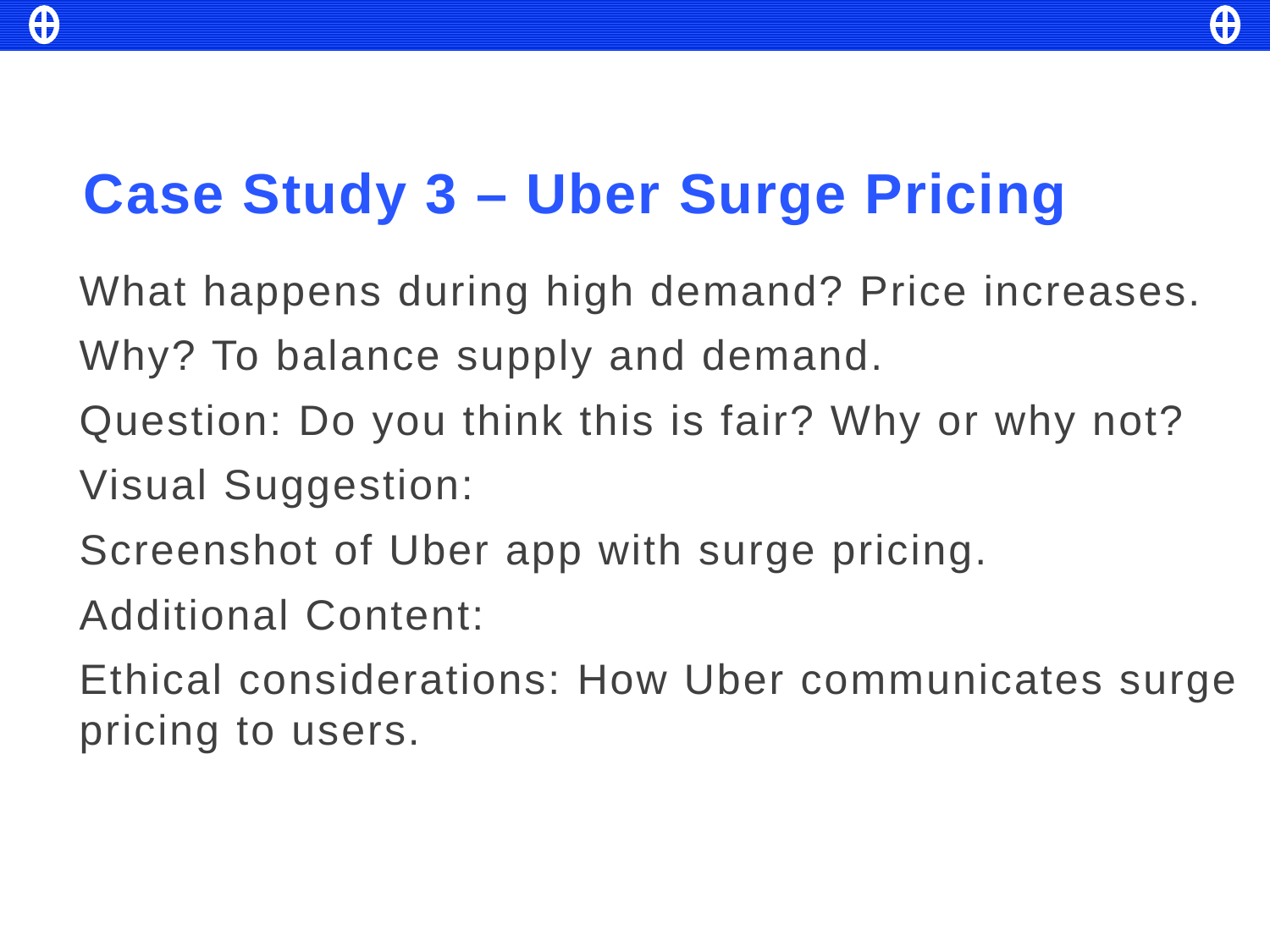

Case Study 3 – Uber Surge Pricing
What happens during high demand? Price increases.
Why? To balance supply and demand.
Question: Do you think this is fair? Why or why not?
Visual Suggestion:
Screenshot of Uber app with surge pricing.
Additional Content:
Ethical considerations: How Uber communicates surge pricing to users.